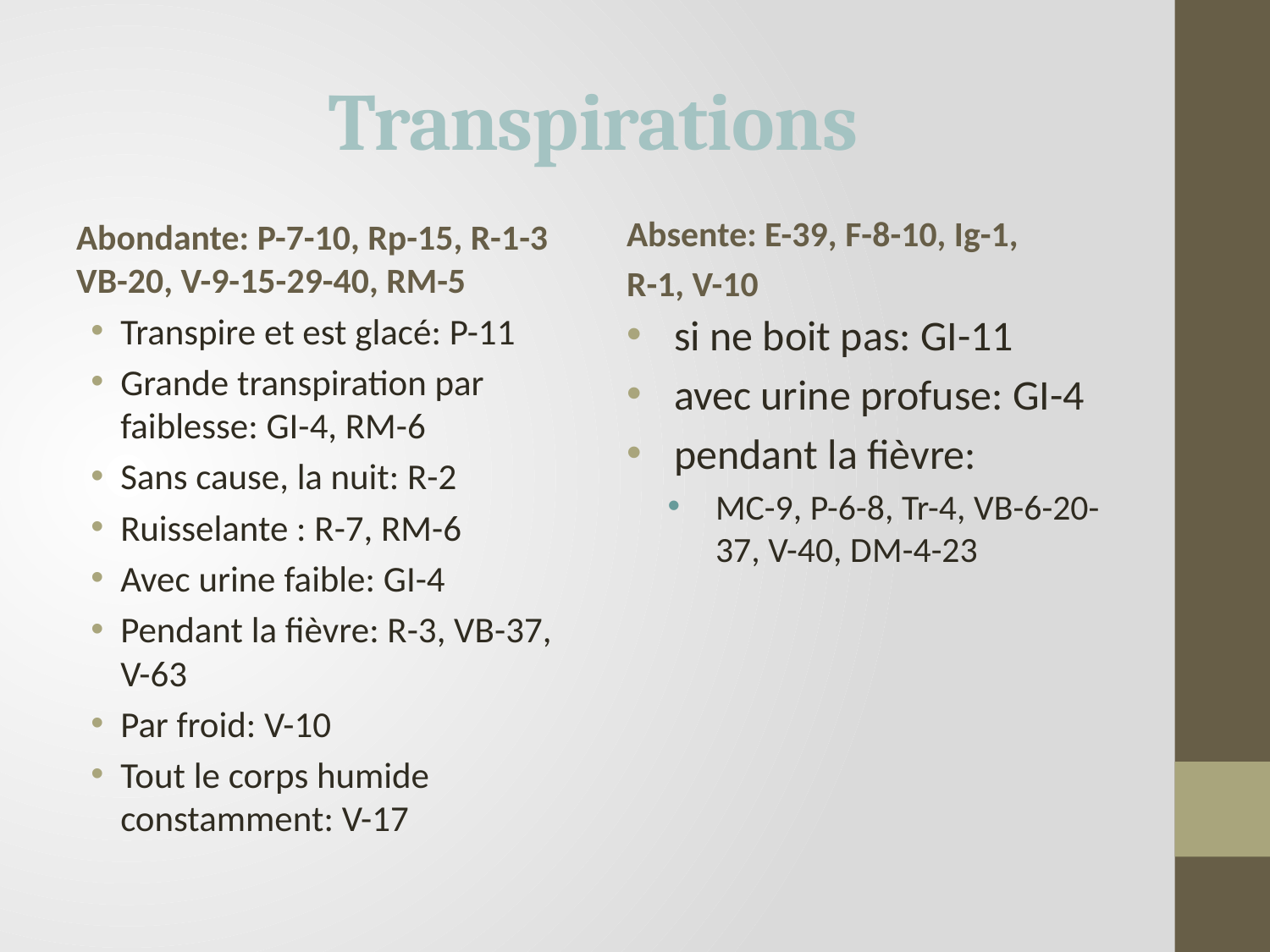

# Transpirations
Abondante: P-7-10, Rp-15, R-1-3 VB-20, V-9-15-29-40, RM-5

Absente: E-39, F-8-10, Ig-1,
R-1, V-10

Transpire et est glacé: P-11
Grande transpiration par faiblesse: GI-4, RM-6
Sans cause, la nuit: R-2
Ruisselante : R-7, RM-6
Avec urine faible: GI-4
Pendant la fièvre: R-3, VB-37, V-63
Par froid: V-10
Tout le corps humide constamment: V-17

si ne boit pas: GI-11
avec urine profuse: GI-4
pendant la fièvre:
MC-9, P-6-8, Tr-4, VB-6-20-37, V-40, DM-4-23